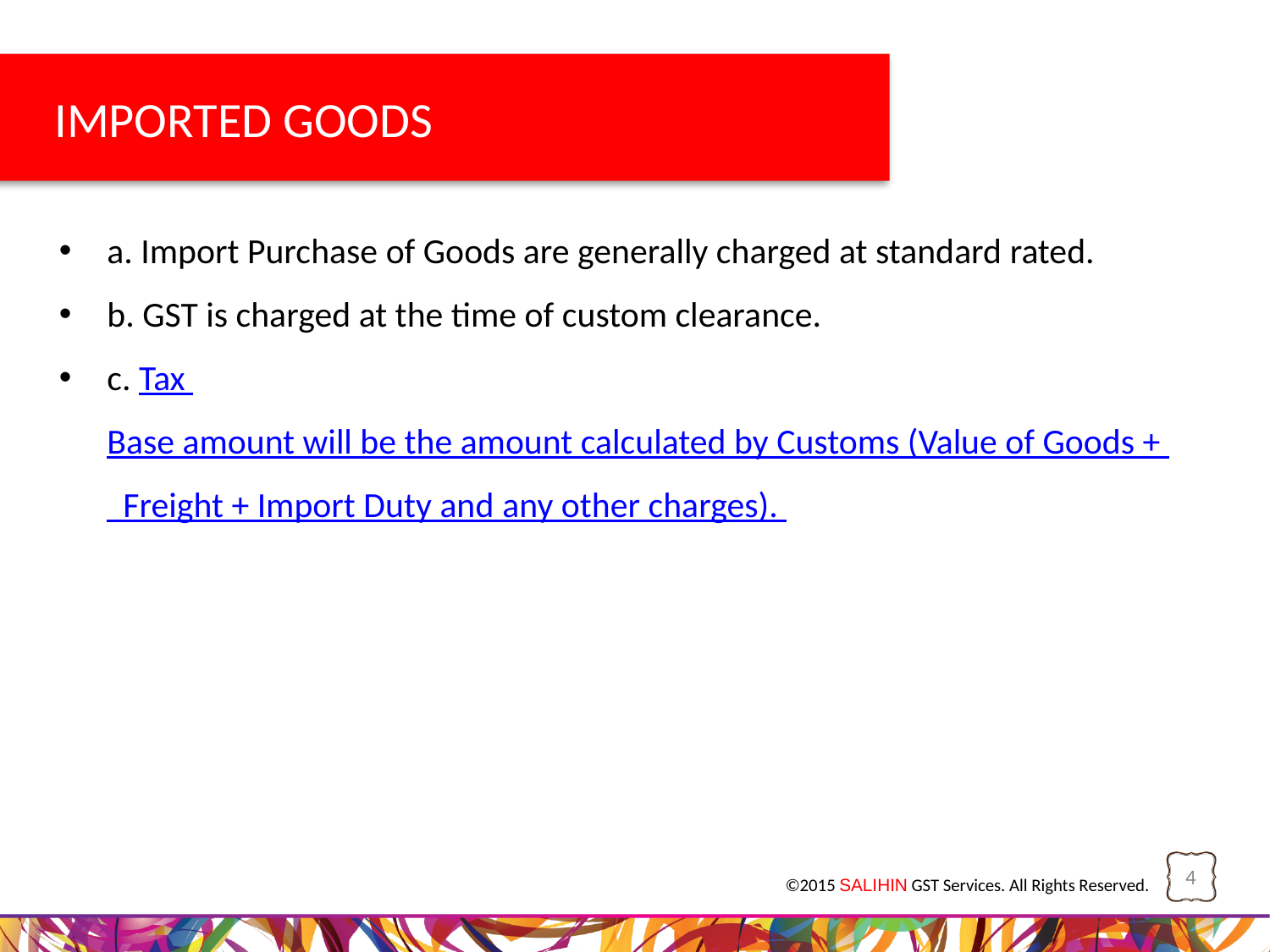

IMPORTED GOODS
a. Import Purchase of Goods are generally charged at standard rated.
b. GST is charged at the time of custom clearance.
c. Tax Base amount will be the amount calculated by Customs (Value of Goods +   Freight + Import Duty and any other charges).

4
4